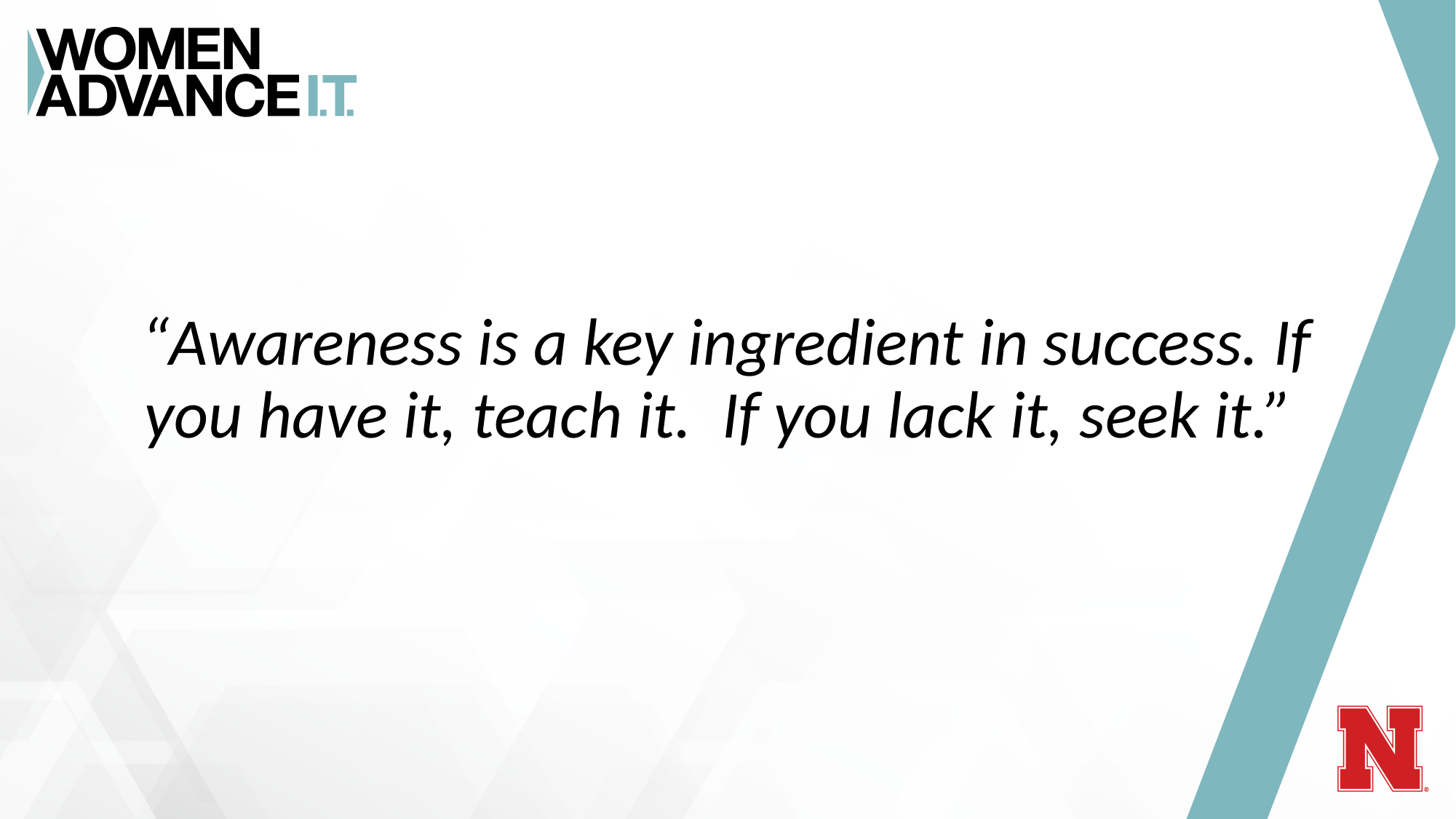

# “Awareness is a key ingredient in success. If you have it, teach it.  If you lack it, seek it.”